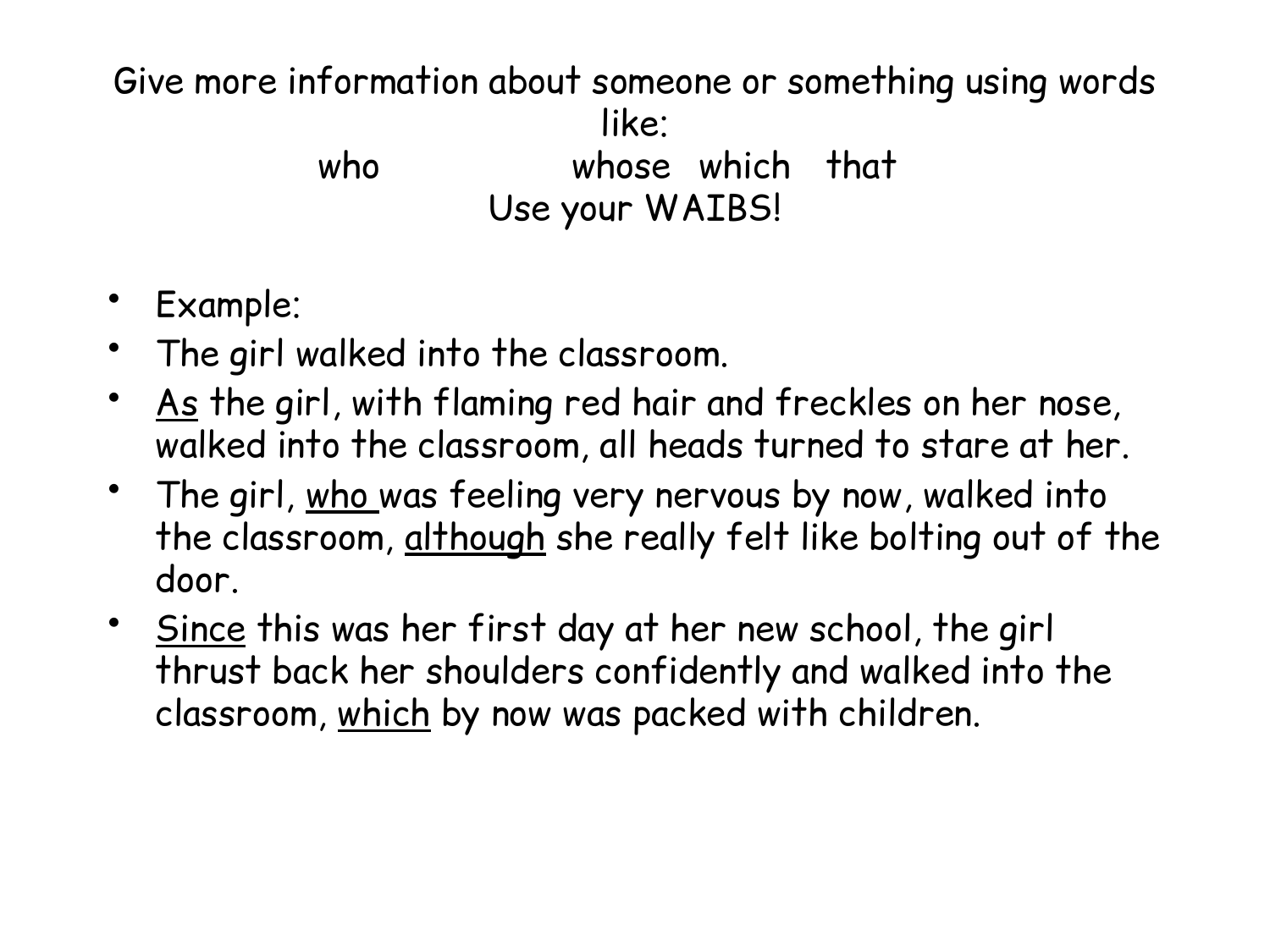

# Give more information about someone or something using words like: who		whose	which	that Use your WAIBS!
Example:
The girl walked into the classroom.
As the girl, with flaming red hair and freckles on her nose, walked into the classroom, all heads turned to stare at her.
The girl, who was feeling very nervous by now, walked into the classroom, although she really felt like bolting out of the door.
Since this was her first day at her new school, the girl thrust back her shoulders confidently and walked into the classroom, which by now was packed with children.